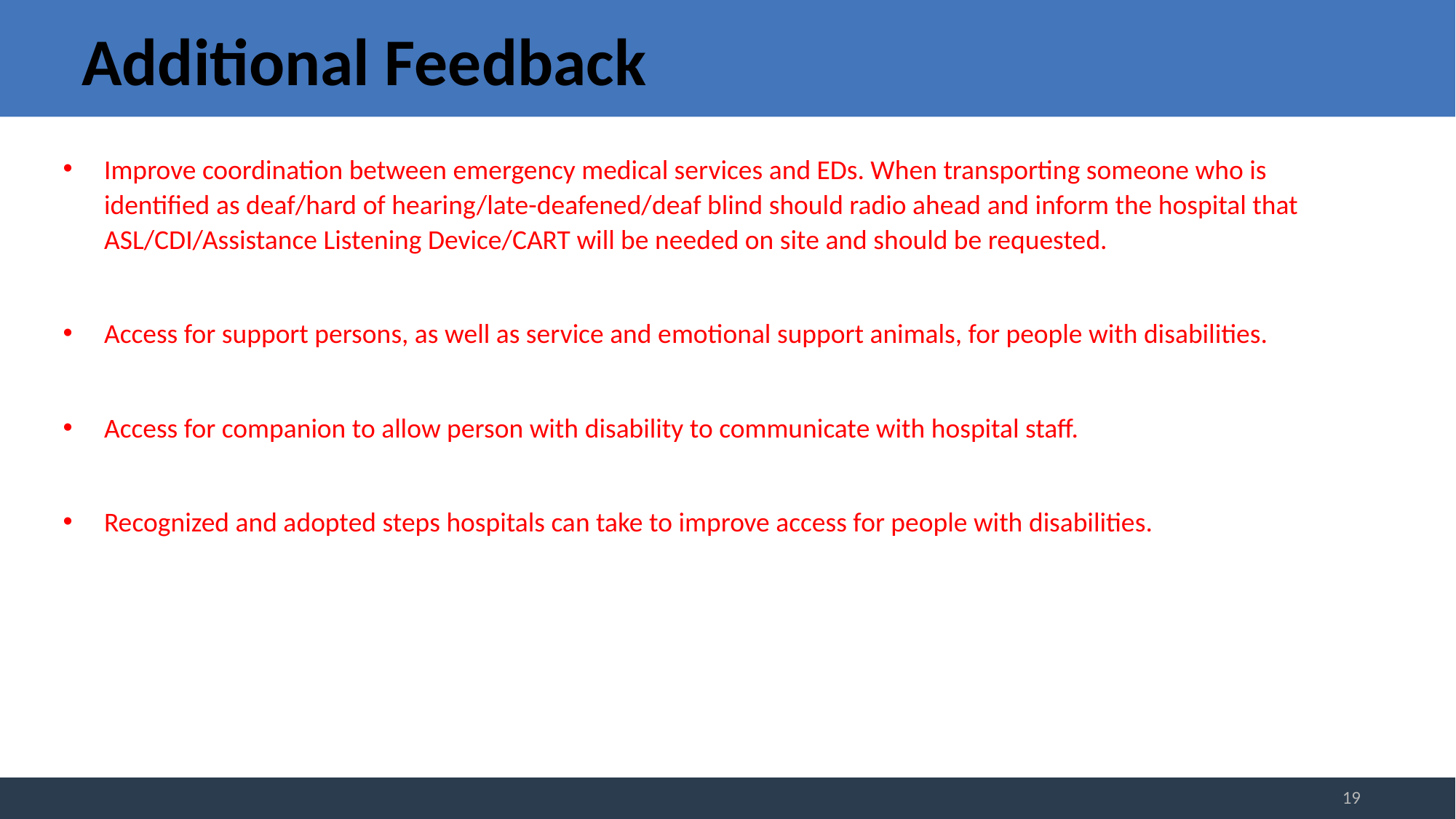

# Additional Feedback
Improve coordination between emergency medical services and EDs. When transporting someone who is identified as deaf/hard of hearing/late-deafened/deaf blind should radio ahead and inform the hospital that ASL/CDI/Assistance Listening Device/CART will be needed on site and should be requested.

Access for support persons, as well as service and emotional support animals, for people with disabilities.

Access for companion to allow person with disability to communicate with hospital staff.

Recognized and adopted steps hospitals can take to improve access for people with disabilities.
19